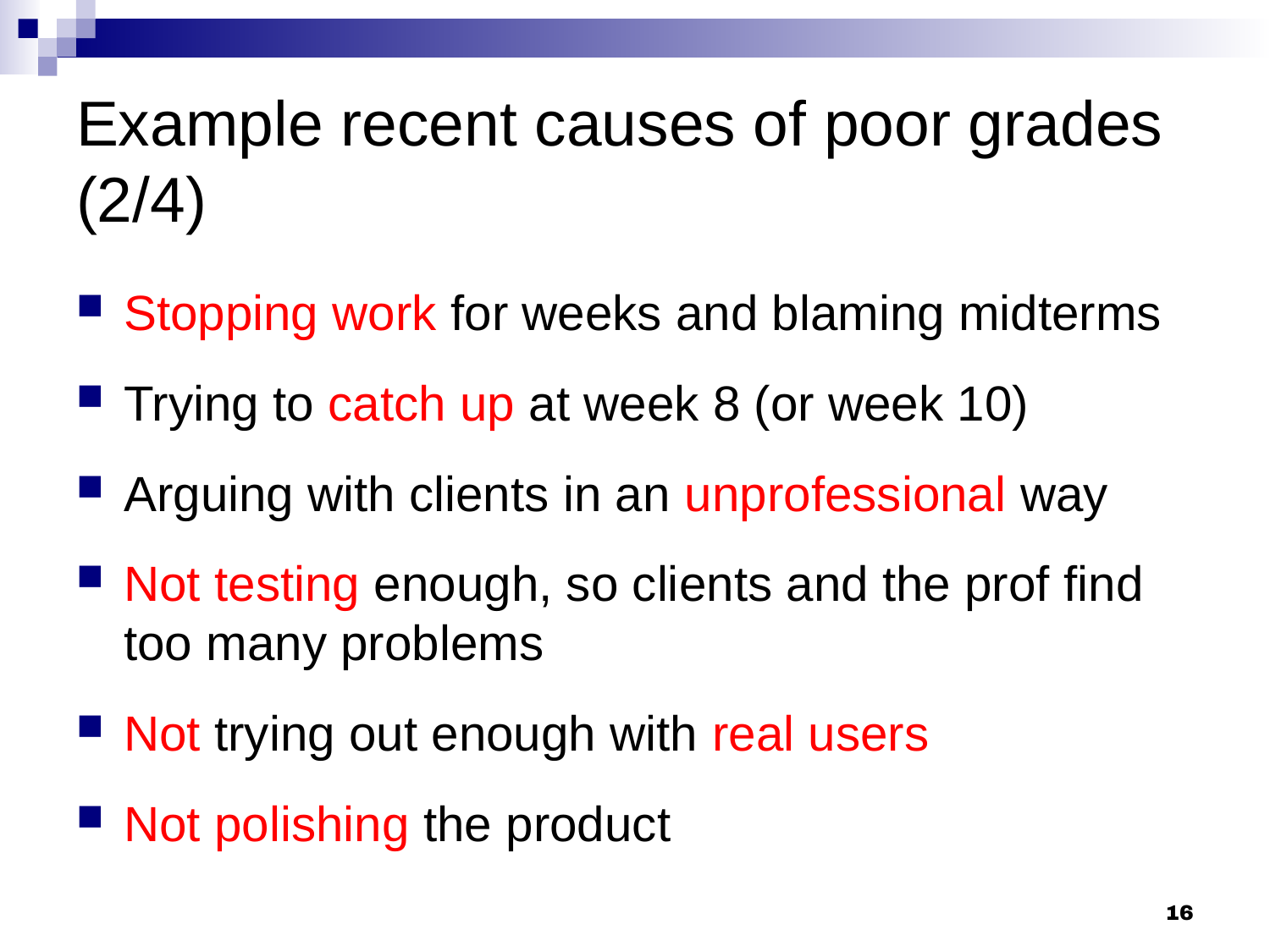

# Example recent causes of poor grades (2/4)
Stopping work for weeks and blaming midterms
Trying to catch up at week 8 (or week 10)
Arguing with clients in an unprofessional way
Not testing enough, so clients and the prof find too many problems
Not trying out enough with real users
Not polishing the product
16